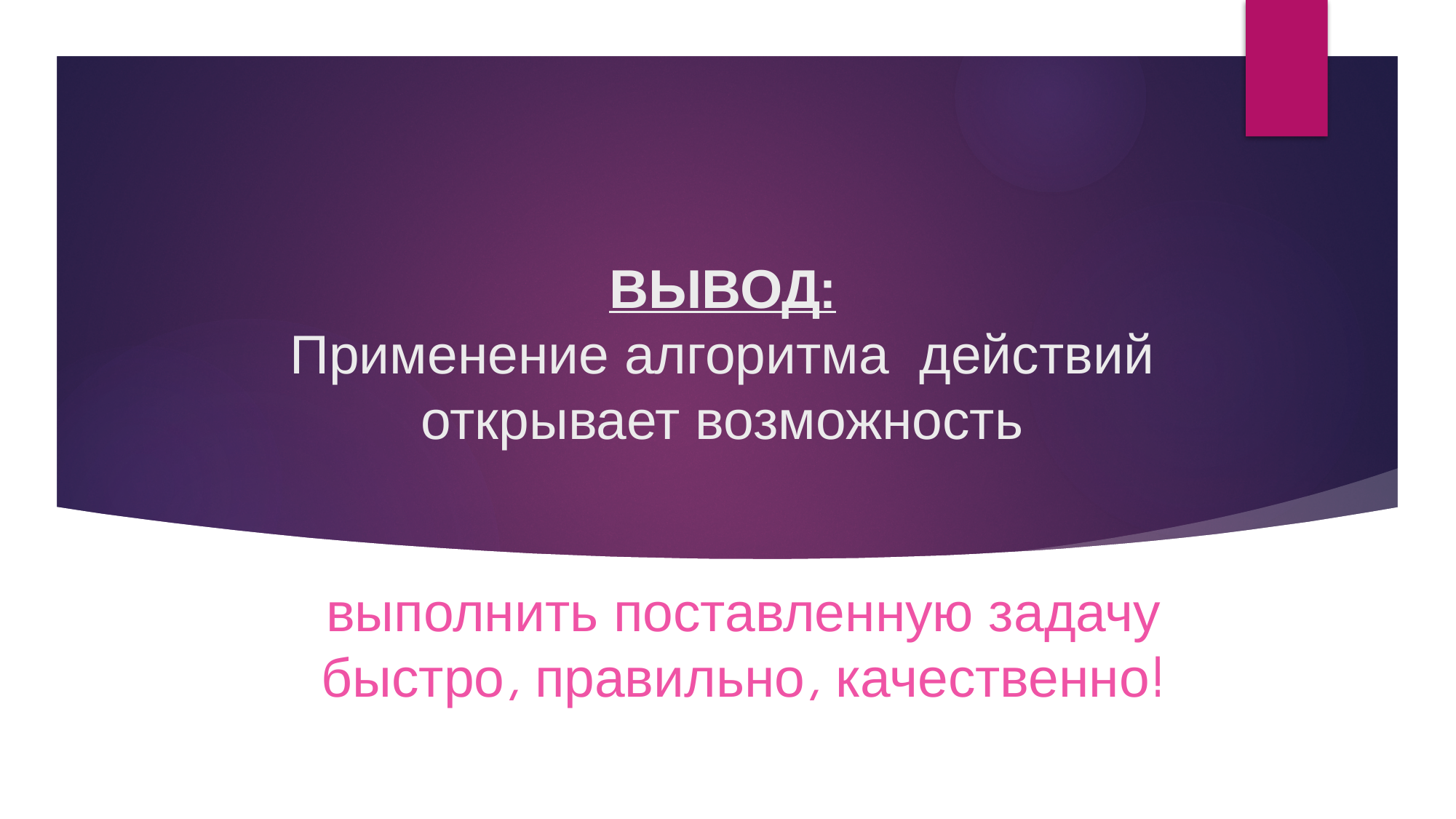

# ВЫВОД: Применение алгоритма  действий открывает возможность

выполнить поставленную задачу быстро, правильно, качественно!